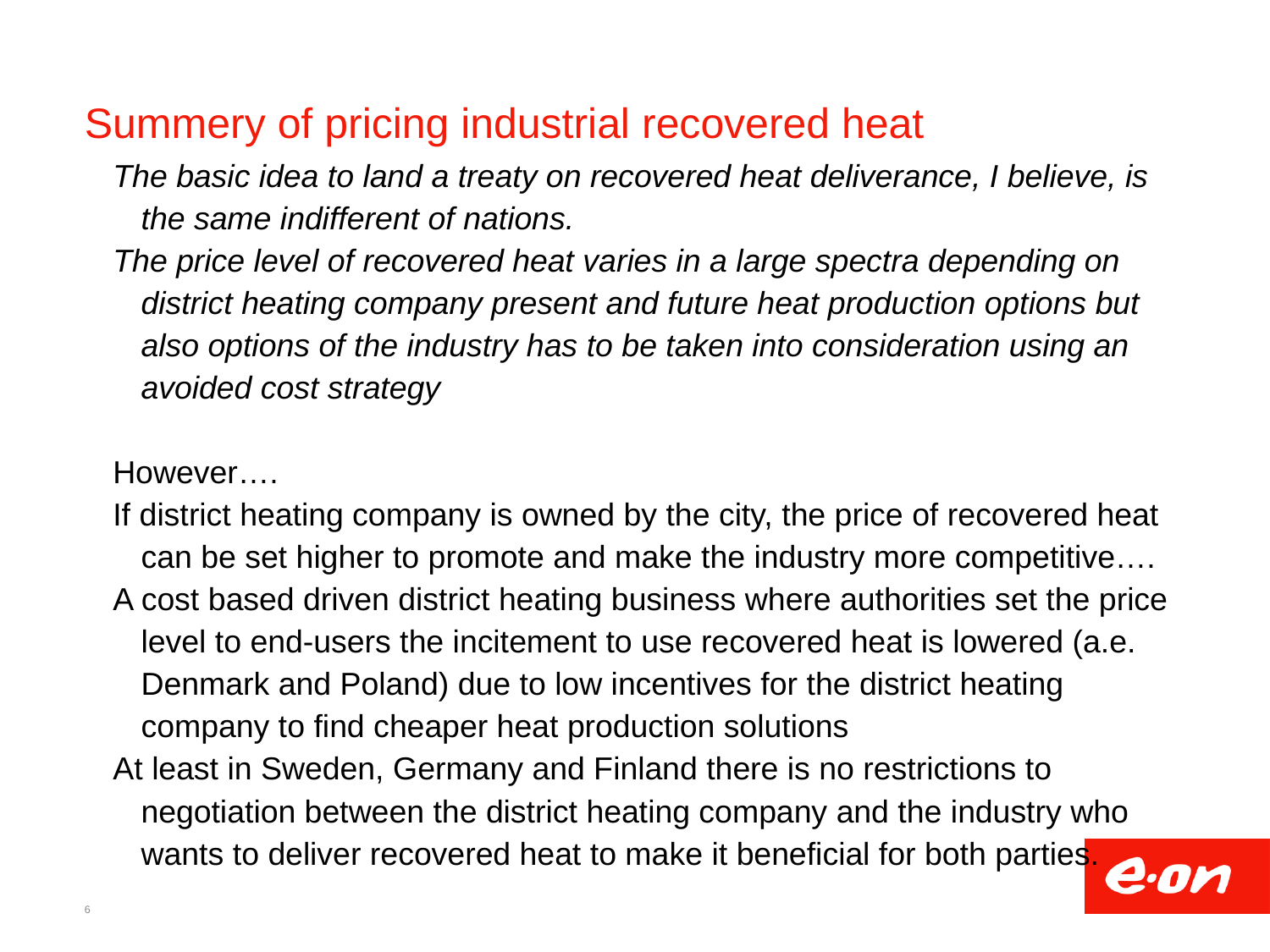

# Summery of pricing industrial recovered heat
The basic idea to land a treaty on recovered heat deliverance, I believe, is the same indifferent of nations.
The price level of recovered heat varies in a large spectra depending on district heating company present and future heat production options but also options of the industry has to be taken into consideration using an avoided cost strategy

However….
If district heating company is owned by the city, the price of recovered heat can be set higher to promote and make the industry more competitive….
A cost based driven district heating business where authorities set the price level to end-users the incitement to use recovered heat is lowered (a.e. Denmark and Poland) due to low incentives for the district heating company to find cheaper heat production solutions
At least in Sweden, Germany and Finland there is no restrictions to negotiation between the district heating company and the industry who wants to deliver recovered heat to make it beneficial for both parties.

6